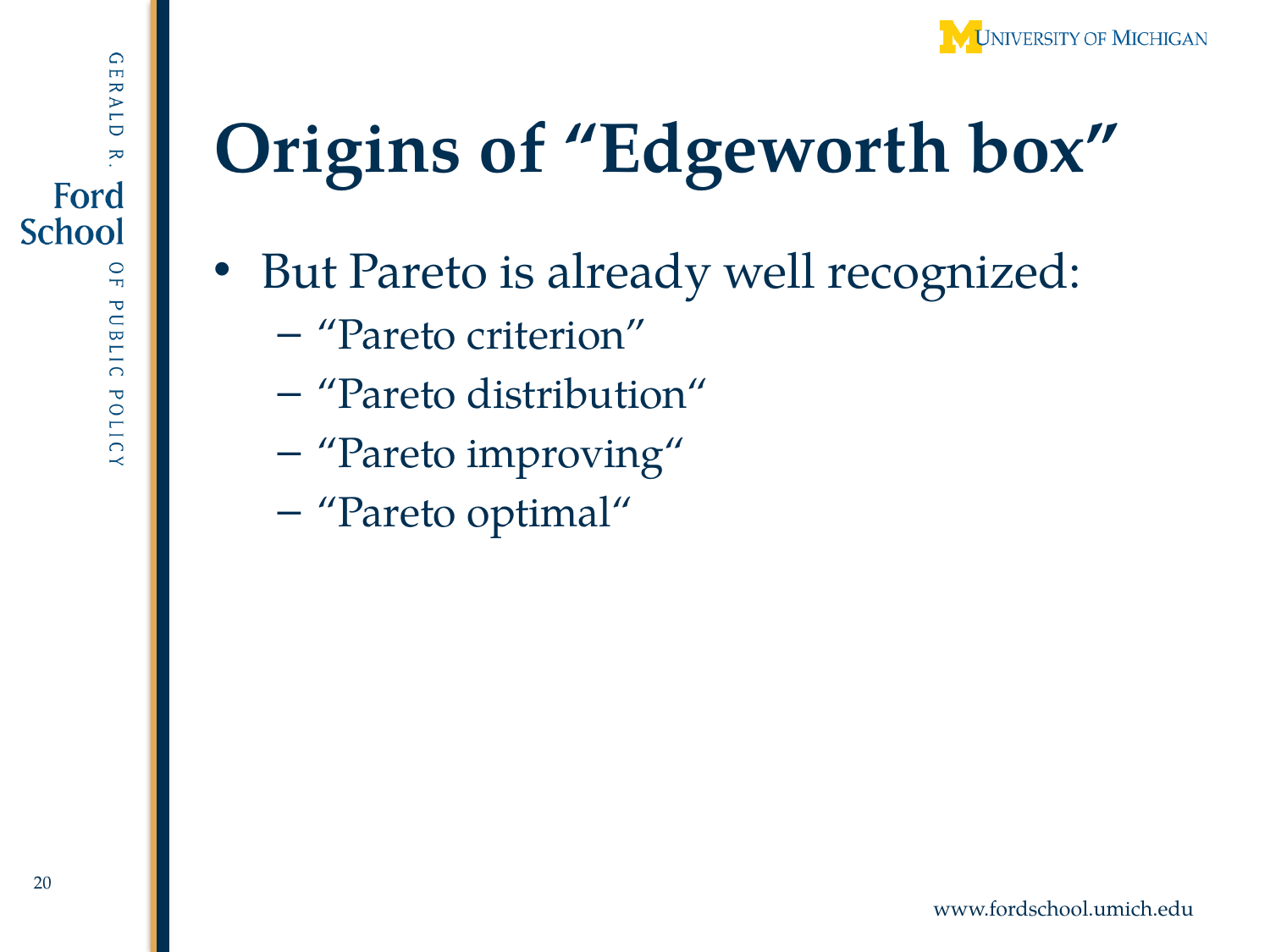

# Origins of “Edgeworth box”
But Pareto is already well recognized:
“Pareto criterion”
“Pareto distribution“
“Pareto improving“
“Pareto optimal“
20